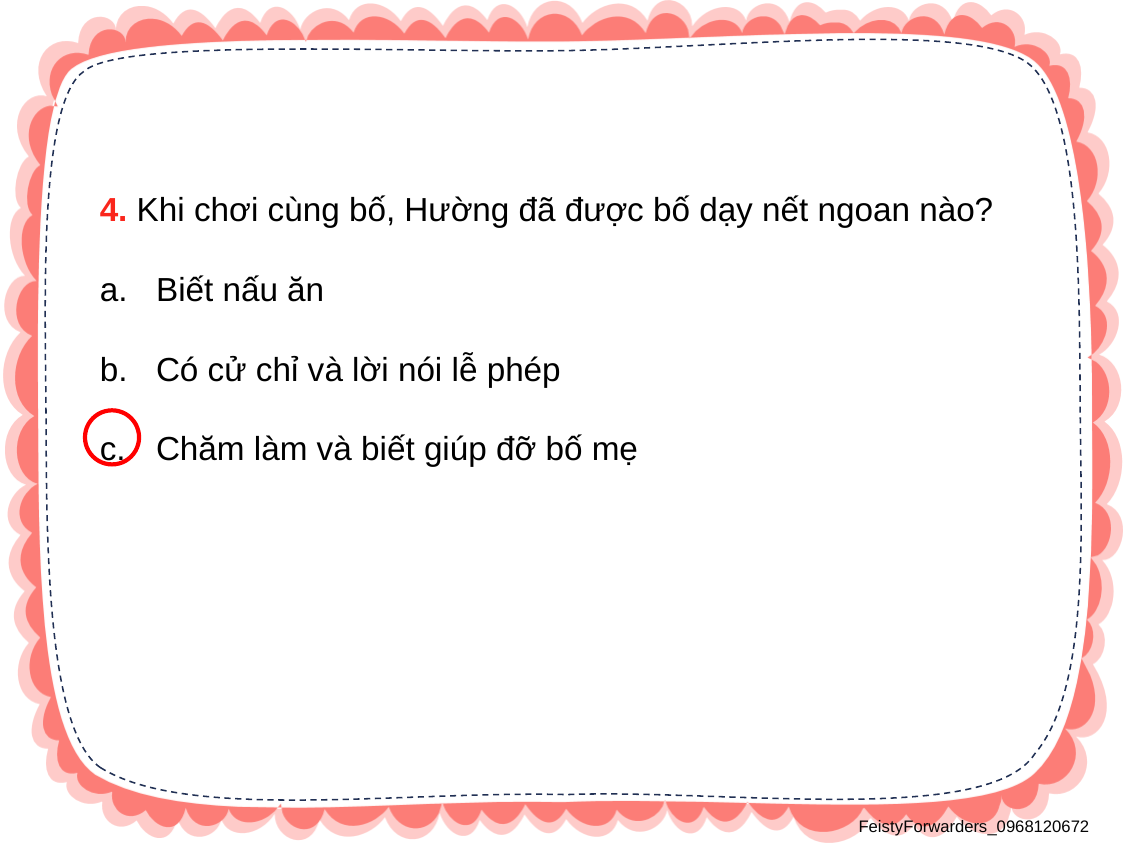

4. Khi chơi cùng bố, Hường đã được bố dạy nết ngoan nào?
Biết nấu ăn
Có cử chỉ và lời nói lễ phép
Chăm làm và biết giúp đỡ bố mẹ